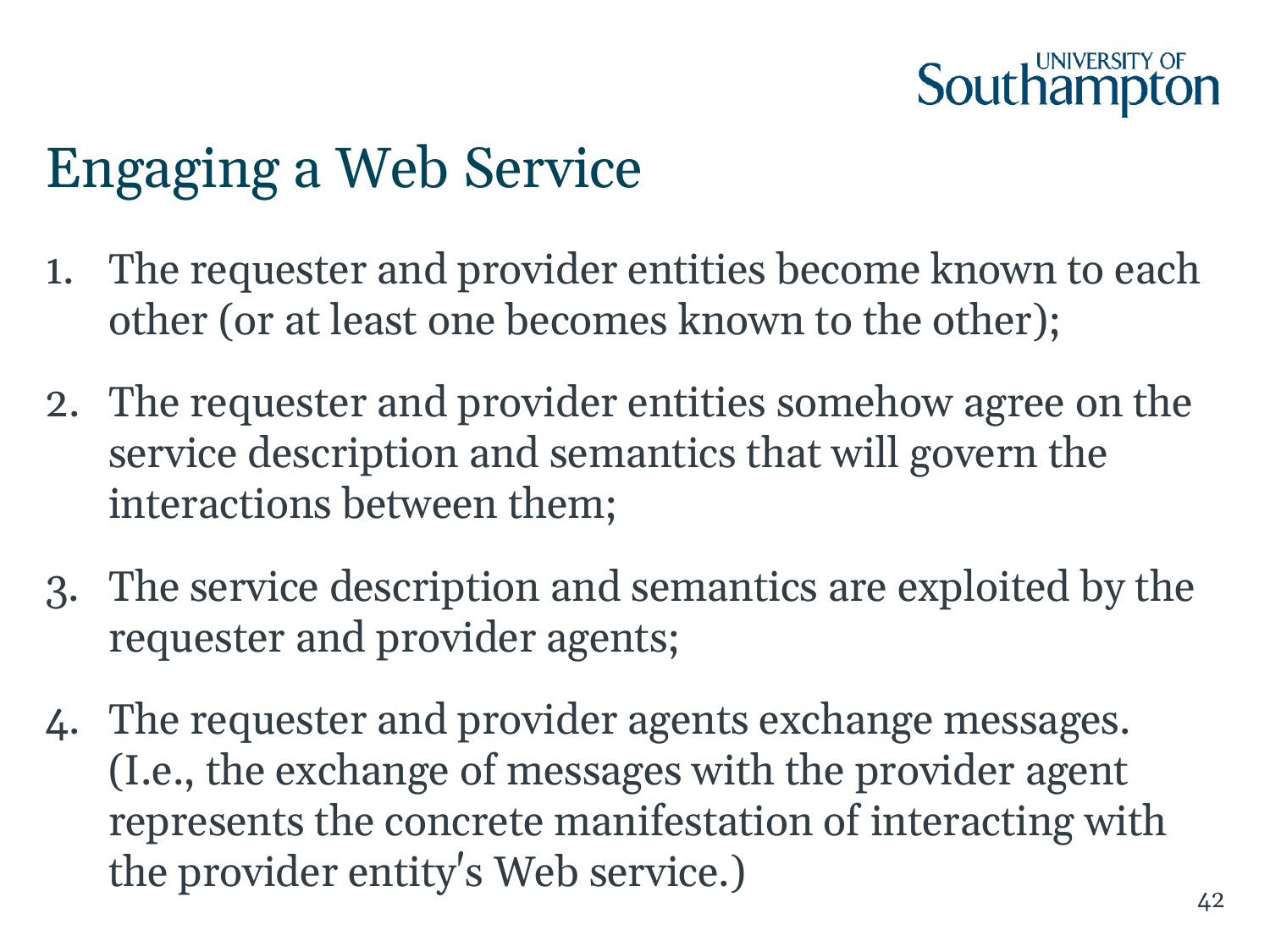

# Engaging a Web Service
The requester and provider entities become known to each other (or at least one becomes known to the other);
The requester and provider entities somehow agree on the service description and semantics that will govern the interactions between them;
The service description and semantics are exploited by the requester and provider agents;
The requester and provider agents exchange messages. (I.e., the exchange of messages with the provider agent represents the concrete manifestation of interacting with the provider entity's Web service.)

42